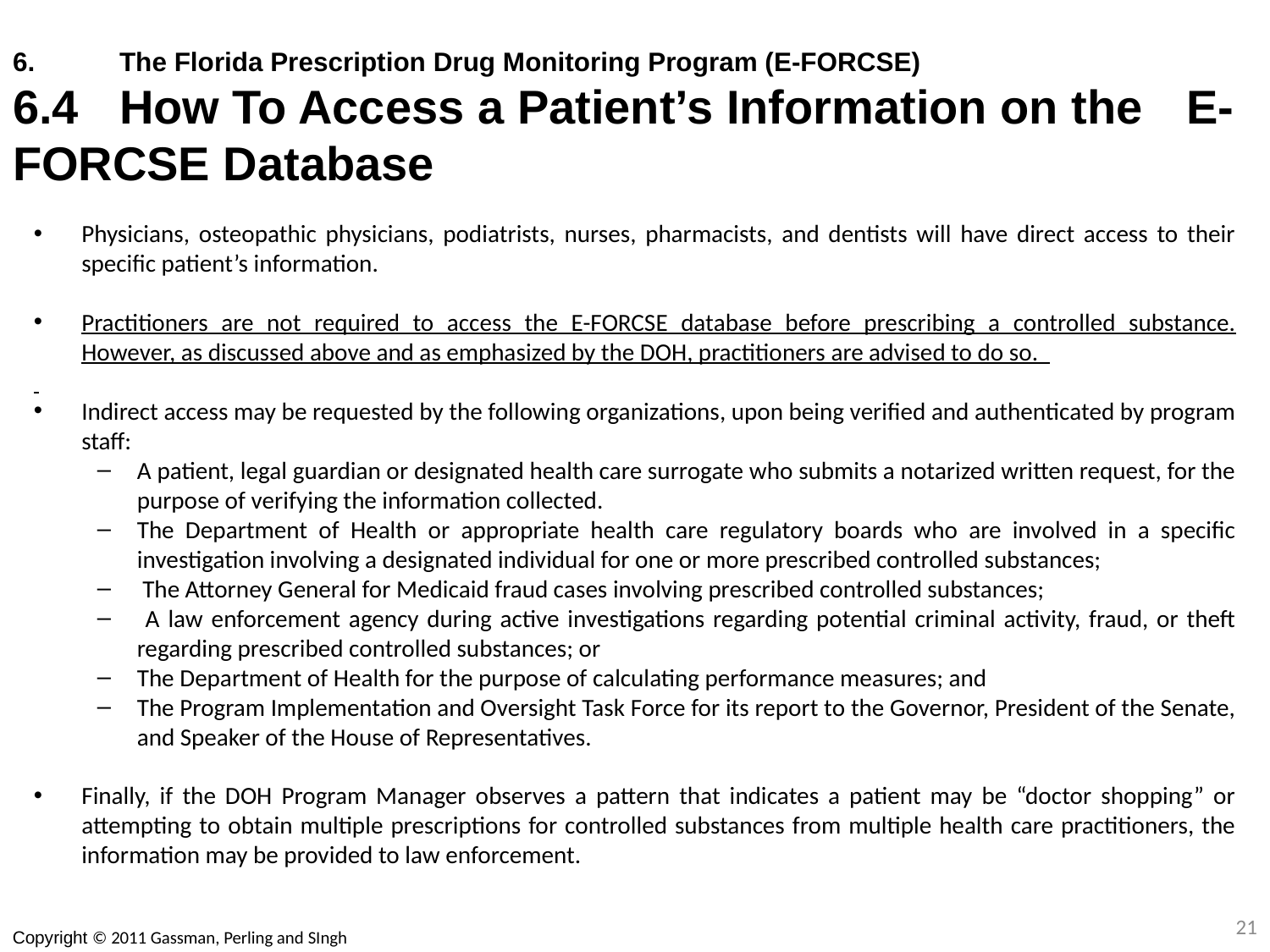

# 6.	The Florida Prescription Drug Monitoring Program (E-FORCSE) 6.4	How To Access a Patient’s Information on the 	E-FORCSE Database
Physicians, osteopathic physicians, podiatrists, nurses, pharmacists, and dentists will have direct access to their specific patient’s information.

Practitioners are not required to access the E-FORCSE database before prescribing a controlled substance. However, as discussed above and as emphasized by the DOH, practitioners are advised to do so.

Indirect access may be requested by the following organizations, upon being verified and authenticated by program staff:
A patient, legal guardian or designated health care surrogate who submits a notarized written request, for the purpose of verifying the information collected.
The Department of Health or appropriate health care regulatory boards who are involved in a specific investigation involving a designated individual for one or more prescribed controlled substances;
 The Attorney General for Medicaid fraud cases involving prescribed controlled substances;
 A law enforcement agency during active investigations regarding potential criminal activity, fraud, or theft regarding prescribed controlled substances; or
The Department of Health for the purpose of calculating performance measures; and
The Program Implementation and Oversight Task Force for its report to the Governor, President of the Senate, and Speaker of the House of Representatives.

Finally, if the DOH Program Manager observes a pattern that indicates a patient may be “doctor shopping” or attempting to obtain multiple prescriptions for controlled substances from multiple health care practitioners, the information may be provided to law enforcement.
21
Copyright © 2011 Gassman, Perling and SIngh